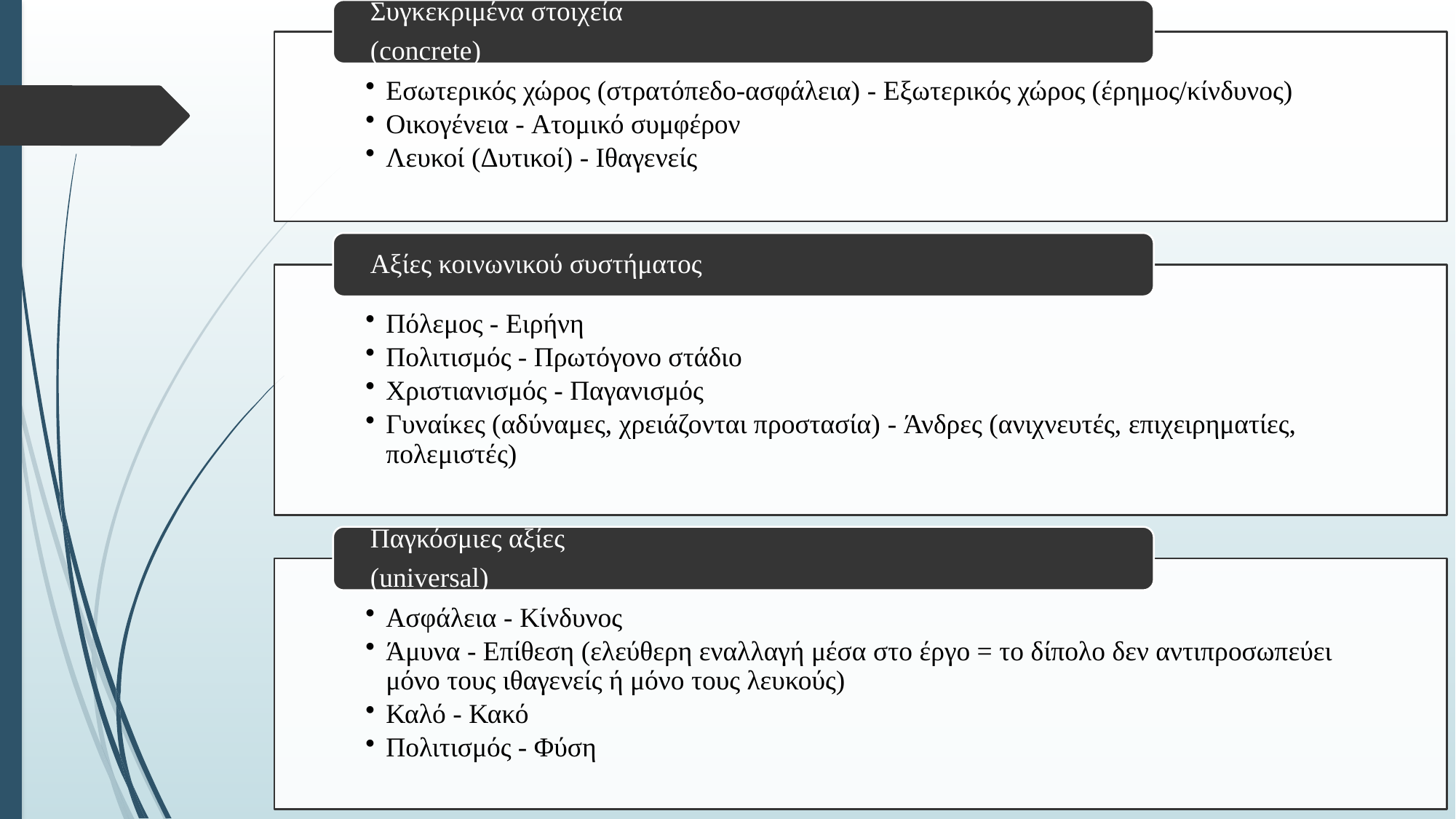

Εσωτερικός χώρος (στρατόπεδο-ασφάλεια) - Εξωτερικός χώρος (έρημος/κίνδυνος)
Οικογένεια - Ατομικό συμφέρον
Λευκοί (Δυτικοί) - Ιθαγενείς

Συγκεκριμένα στοιχεία
(concrete)
Πόλεμος - Ειρήνη
Πολιτισμός - Πρωτόγονο στάδιο
Χριστιανισμός - Παγανισμός
Γυναίκες (αδύναμες, χρειάζονται προστασία) - Άνδρες (ανιχνευτές, επιχειρηματίες, πολεμιστές)

Αξίες κοινωνικού συστήματος
Ασφάλεια - Κίνδυνος
Άμυνα - Επίθεση (ελεύθερη εναλλαγή μέσα στο έργο = το δίπολο δεν αντιπροσωπεύει μόνο τους ιθαγενείς ή μόνο τους λευκούς)
Καλό - Κακό
Πολιτισμός - Φύση

Παγκόσμιες αξίες
(universal)